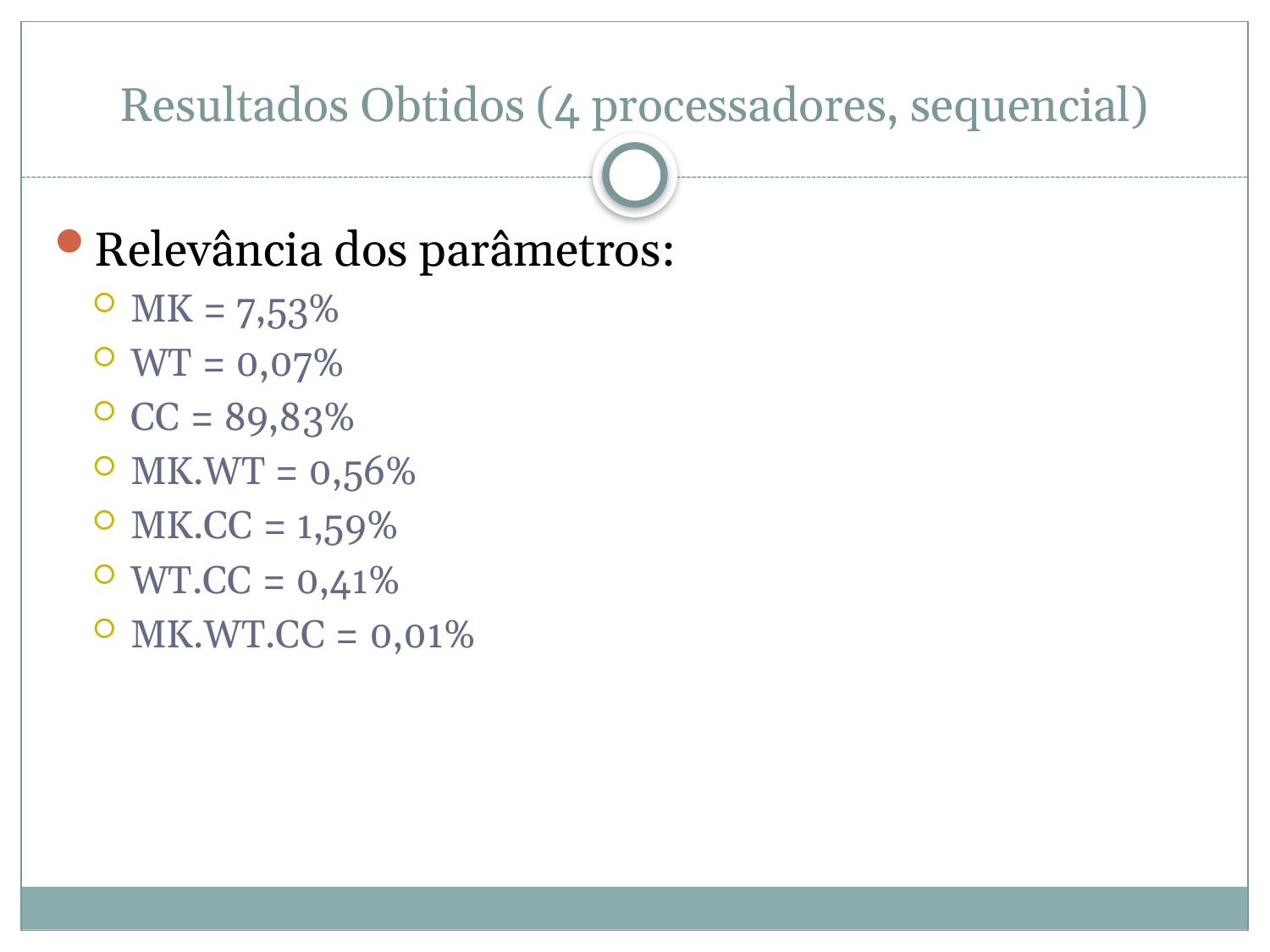

# Resultados Obtidos (4 processadores, sequencial)
Relevância dos parâmetros:
MK = 7,53%
WT = 0,07%
CC = 89,83%
MK.WT = 0,56%
MK.CC = 1,59%
WT.CC = 0,41%
MK.WT.CC = 0,01%